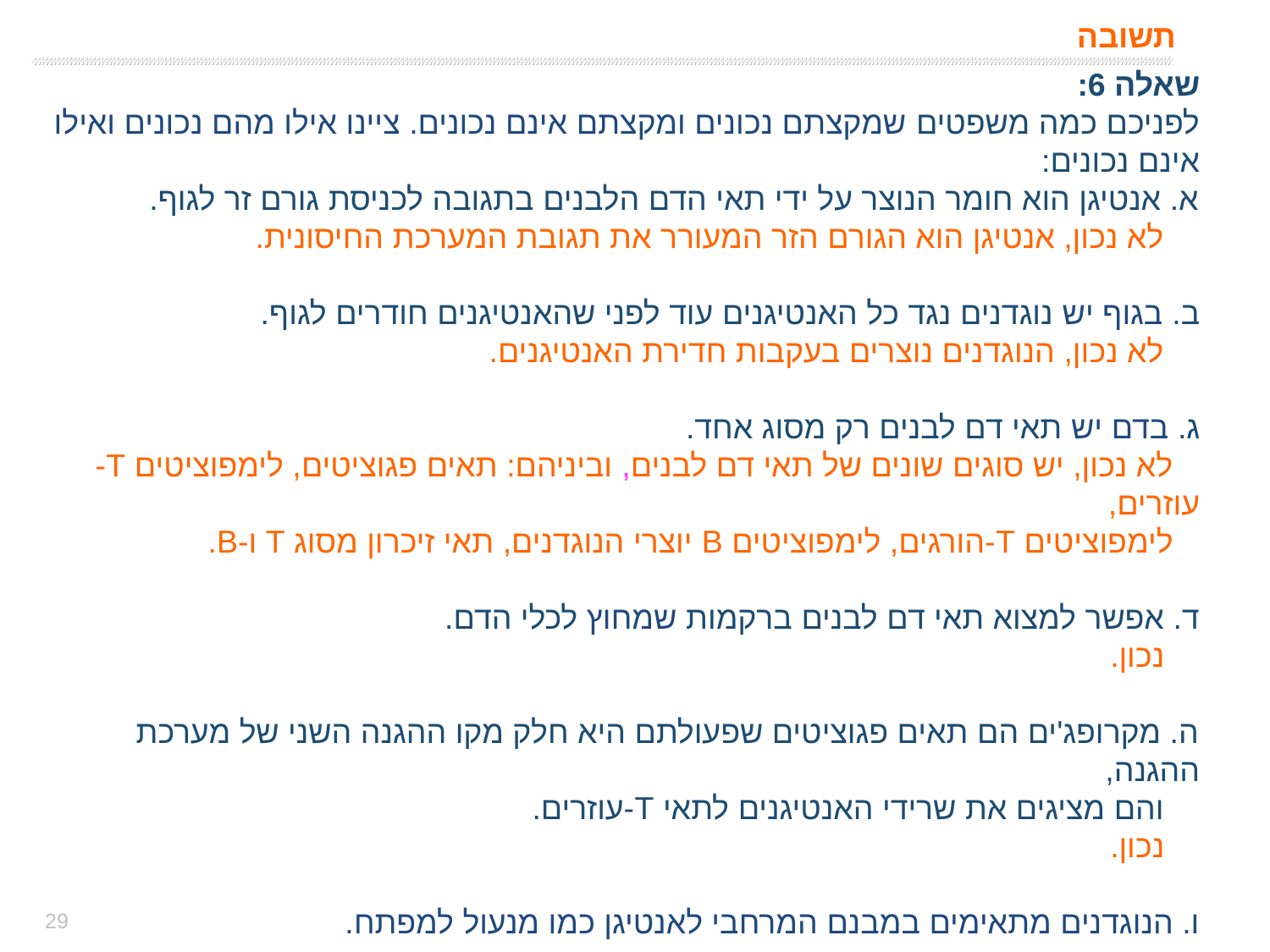

# תשובה

שאלה 6:
לפניכם כמה משפטים שמקצתם נכונים ומקצתם אינם נכונים. ציינו אילו מהם נכונים ואילו אינם נכונים:
א. אנטיגן הוא חומר הנוצר על ידי תאי הדם הלבנים בתגובה לכניסת גורם זר לגוף.
    לא נכון, אנטיגן הוא הגורם הזר המעורר את תגובת המערכת החיסונית.

ב. בגוף יש נוגדנים נגד כל האנטיגנים עוד לפני שהאנטיגנים חודרים לגוף.
    לא נכון, הנוגדנים נוצרים בעקבות חדירת האנטיגנים.

ג. בדם יש תאי דם לבנים רק מסוג אחד.
   לא נכון, יש סוגים שונים של תאי דם לבנים, וביניהם: תאים פגוציטים, לימפוציטים T-עוזרים,
   לימפוציטים T-הורגים, לימפוציטים B יוצרי הנוגדנים, תאי זיכרון מסוג T ו-B.

ד. אפשר למצוא תאי דם לבנים ברקמות שמחוץ לכלי הדם.
    נכון.

ה. מקרופג'ים הם תאים פגוציטים שפעולתם היא חלק מקו ההגנה השני של מערכת ההגנה,
    והם מציגים את שרידי האנטיגנים לתאי T-עוזרים.
    נכון.

ו. הנוגדנים מתאימים במבנם המרחבי לאנטיגן כמו מנעול למפתח.
   נכון.
29